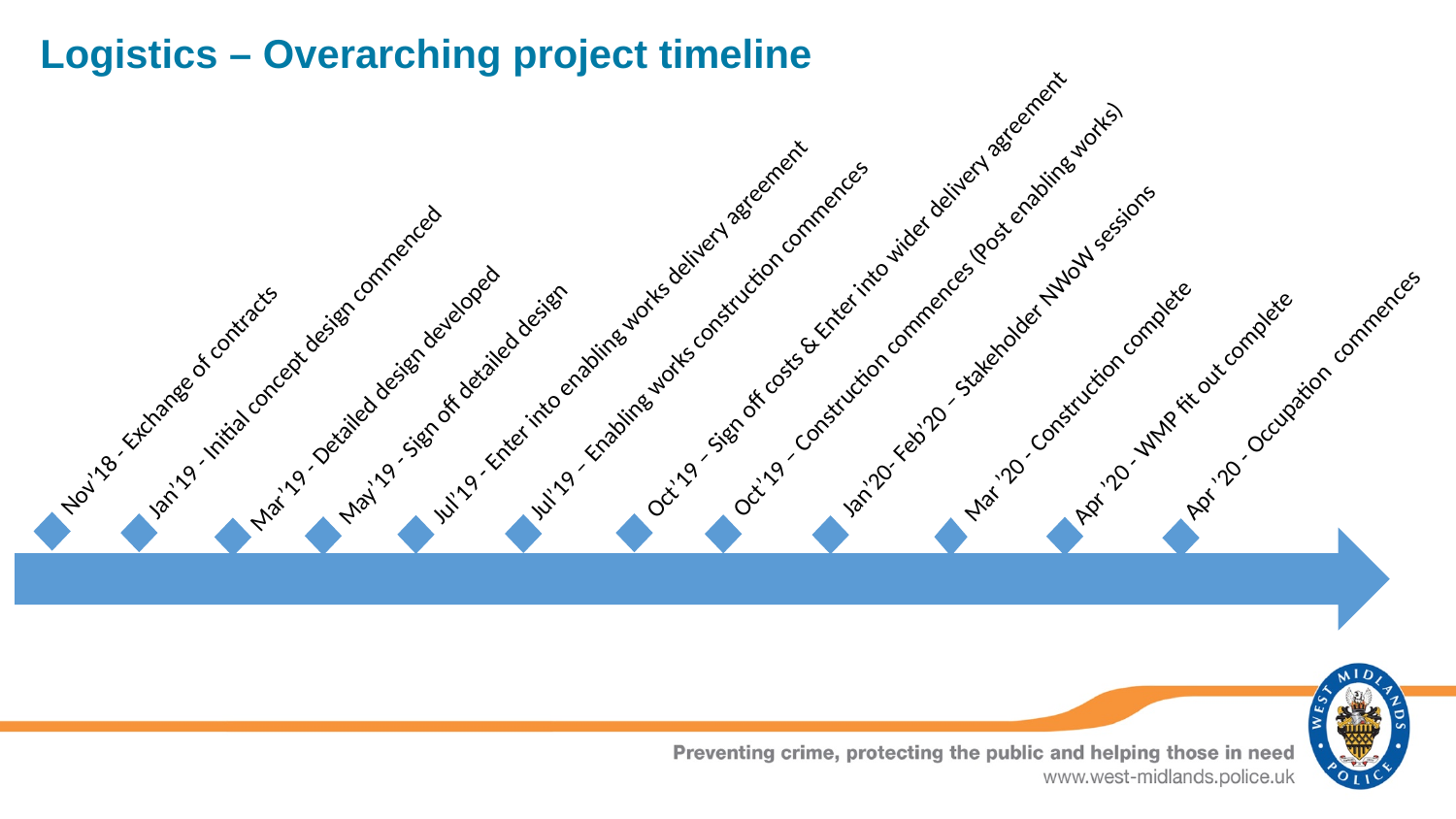

Logistics – Overarching project timeline
Oct’19 – Construction commences (Post enabling works)
Jan’20- Feb’20 – Stakeholder NWoW sessions
Oct’19 – Sign off costs & Enter into wider delivery agreement
Jul’19 – Enabling works construction commences
Jul’19 - Enter into enabling works delivery agreement
Mar’19 - Detailed design developed
Apr ’20 - WMP fit out complete
Jan’19 - Initial concept design commenced
Mar ’20 - Construction complete
Apr ’20 - Occupation  commences
May’19 - Sign off detailed design
Nov’18 - Exchange of contracts